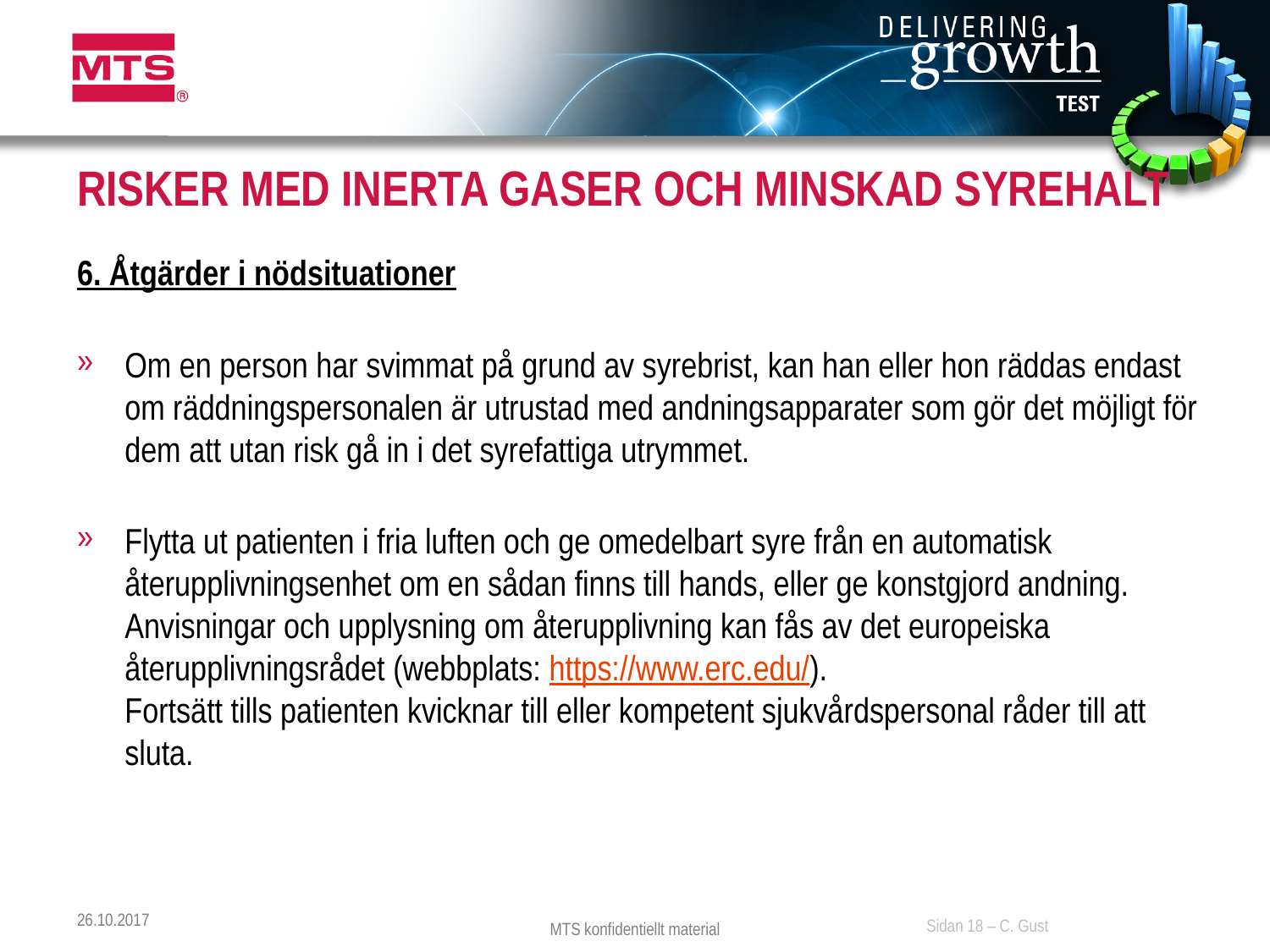

# RISKER MED INERTA GASER OCH MINSKAD SYREHALT

6. Åtgärder i nödsituationer
Om en person har svimmat på grund av syrebrist, kan han eller hon räddas endast om räddningspersonalen är utrustad med andningsapparater som gör det möjligt för dem att utan risk gå in i det syrefattiga utrymmet.
Flytta ut patienten i fria luften och ge omedelbart syre från en automatisk återupplivningsenhet om en sådan finns till hands, eller ge konstgjord andning. Anvisningar och upplysning om återupplivning kan fås av det europeiska återupplivningsrådet (webbplats: https://www.erc.edu/).
Fortsätt tills patienten kvicknar till eller kompetent sjukvårdspersonal råder till att sluta.
26.10.2017

Sidan 18 – C. Gust

MTS konfidentiellt material